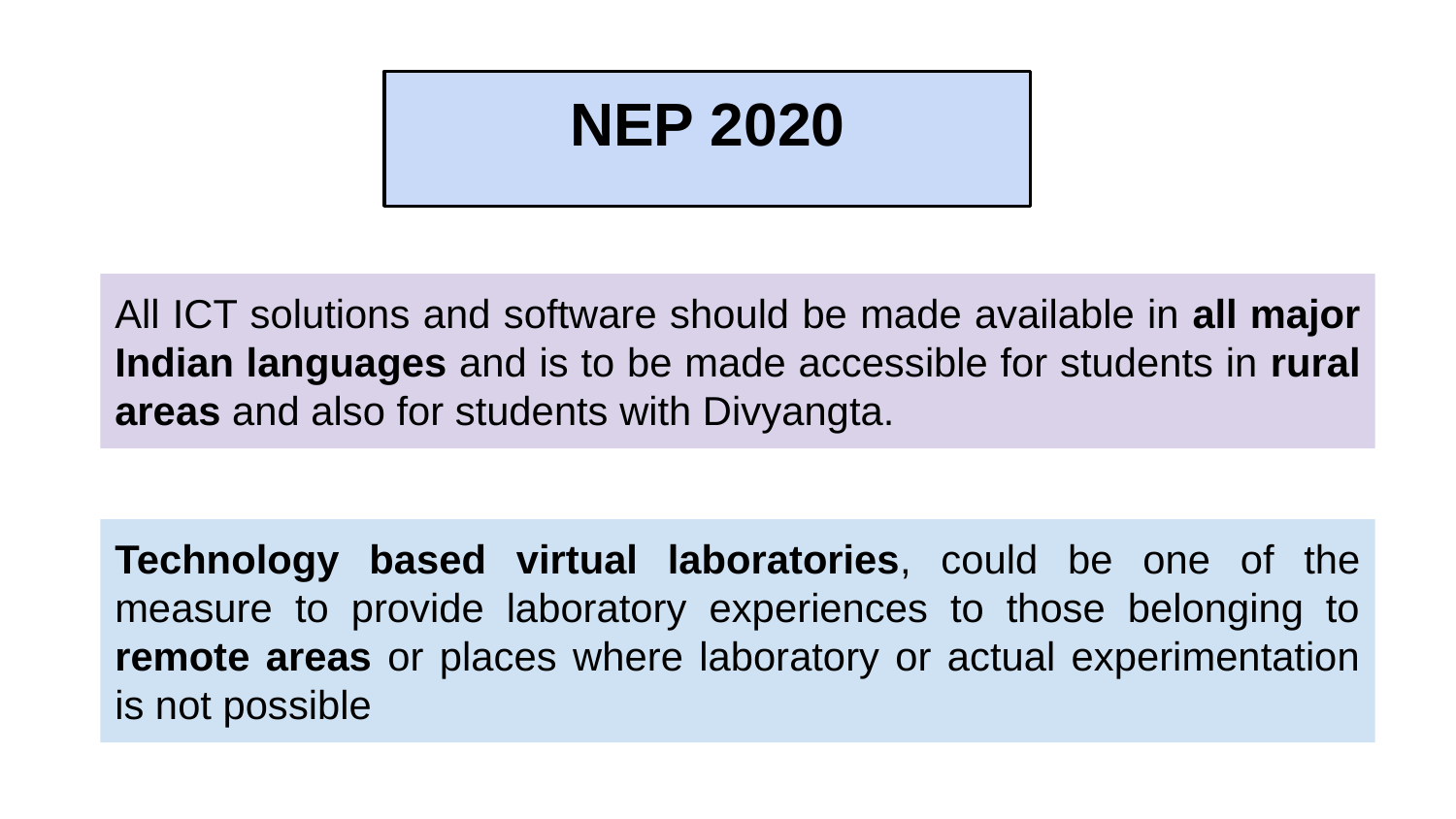

# NEP 2020
All ICT solutions and software should be made available in all major Indian languages and is to be made accessible for students in rural areas and also for students with Divyangta.
Technology based virtual laboratories, could be one of the measure to provide laboratory experiences to those belonging to remote areas or places where laboratory or actual experimentation is not possible